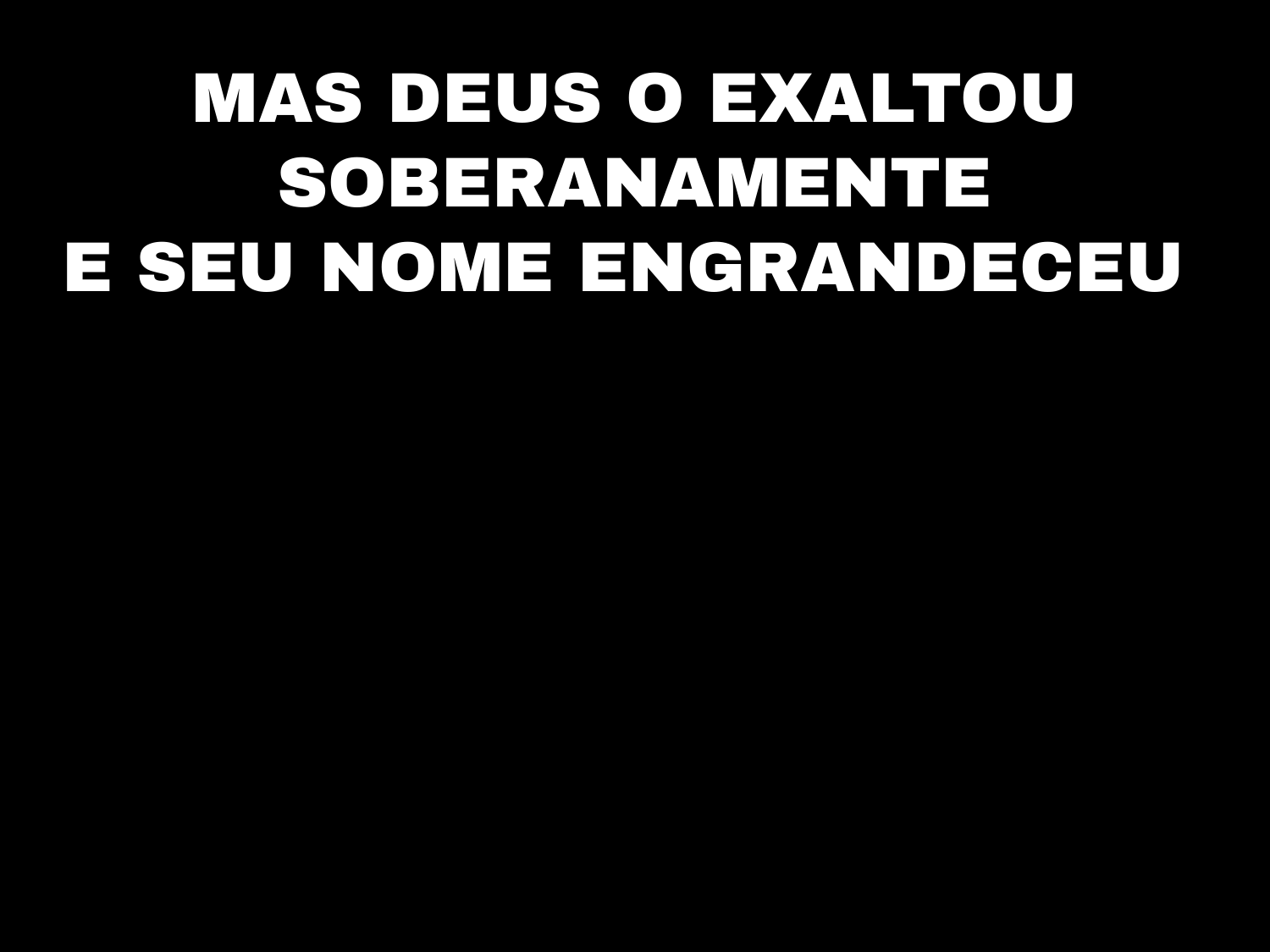

# MAS DEUS O EXALTOU SOBERANAMENTE E SEU NOME ENGRANDECEU